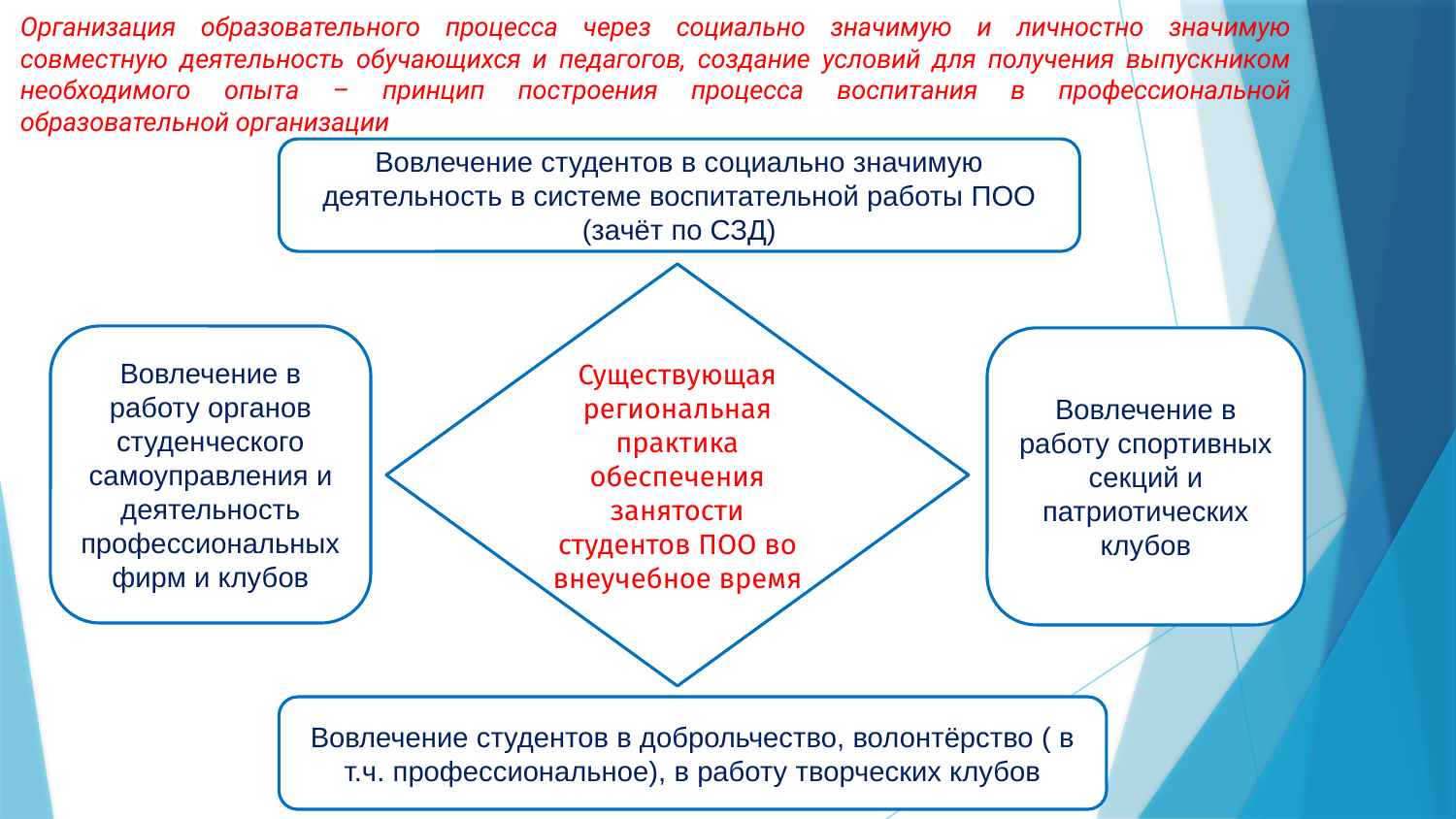

Организация образовательного процесса через социально значимую и личностно значимую совместную деятельность обучающихся и педагогов, создание условий для получения выпускником необходимого опыта – принцип построения процесса воспитания в профессиональной образовательной организации
Вовлечение студентов в социально значимую деятельность в системе воспитательной работы ПОО
(зачёт по СЗД)
Существующая региональная практика обеспечения занятости студентов ПОО во внеучебное время
Вовлечение в работу органов студенческого самоуправления и
деятельность профессиональных фирм и клубов
Вовлечение в работу спортивных секций и патриотических клубов
Вовлечение студентов в доброльчество, волонтёрство ( в т.ч. профессиональное), в работу творческих клубов